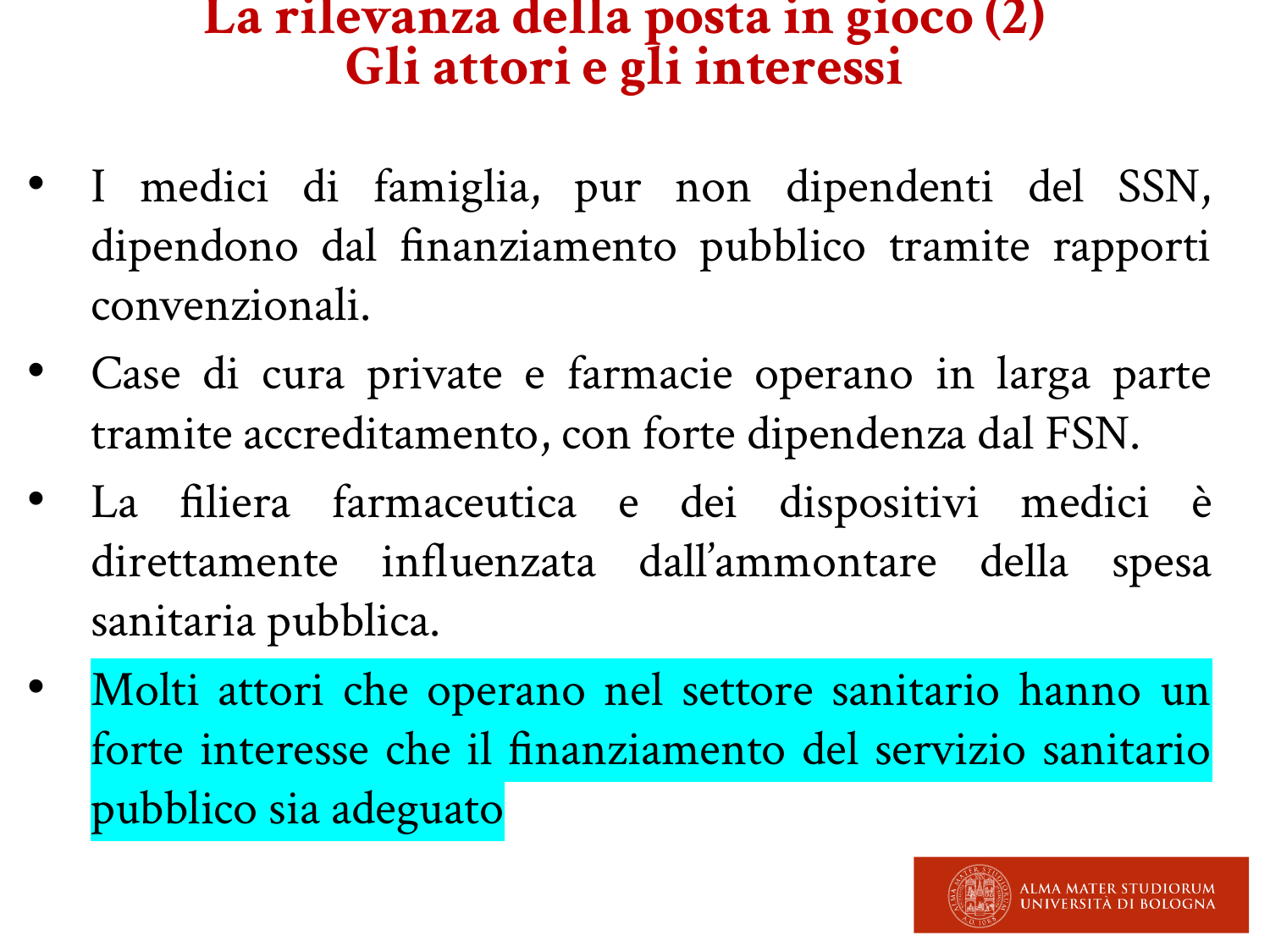

La rilevanza della posta in gioco (2)
Gli attori e gli interessi
I medici di famiglia, pur non dipendenti del SSN, dipendono dal finanziamento pubblico tramite rapporti convenzionali.
Case di cura private e farmacie operano in larga parte tramite accreditamento, con forte dipendenza dal FSN.
La filiera farmaceutica e dei dispositivi medici è direttamente influenzata dall’ammontare della spesa sanitaria pubblica.
Molti attori che operano nel settore sanitario hanno un forte interesse che il finanziamento del servizio sanitario pubblico sia adeguato